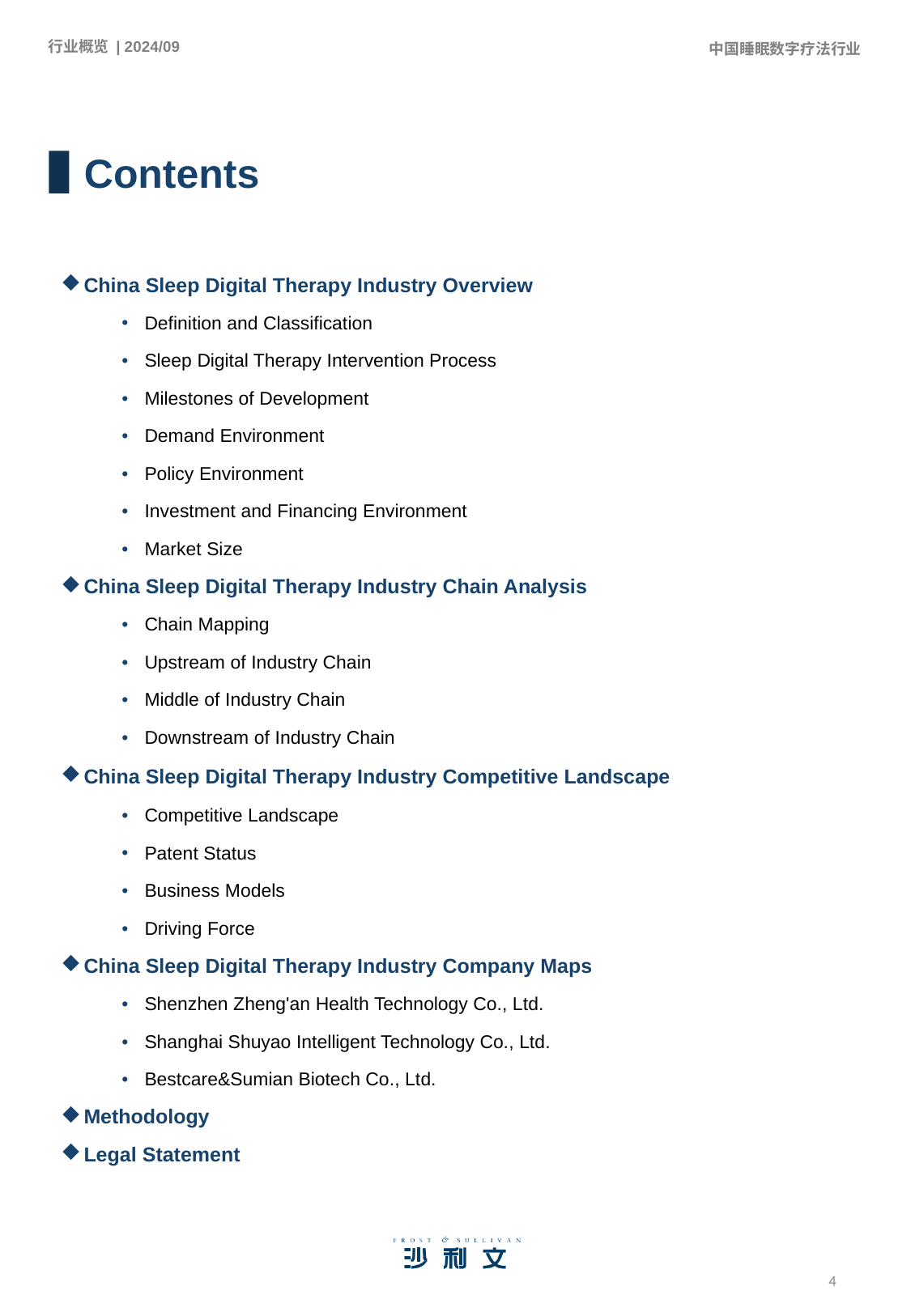

Contents

| China Sleep Digital Therapy Industry Overview |
| --- |
| Definition and Classification |
| Sleep Digital Therapy Intervention Process |
| Milestones of Development |
| Demand Environment |
| Policy Environment |
| Investment and Financing Environment |
| Market Size |
| China Sleep Digital Therapy Industry Chain Analysis |
| Chain Mapping |
| Upstream of Industry Chain |
| Middle of Industry Chain |
| Downstream of Industry Chain |
| China Sleep Digital Therapy Industry Competitive Landscape |
| Competitive Landscape |
| Patent Status |
| Business Models |
| Driving Force |
| China Sleep Digital Therapy Industry Company Maps |
| Shenzhen Zheng'an Health Technology Co., Ltd. |
| Shanghai Shuyao Intelligent Technology Co., Ltd. |
| Bestcare&Sumian Biotech Co., Ltd. |
| Methodology |
| Legal Statement |